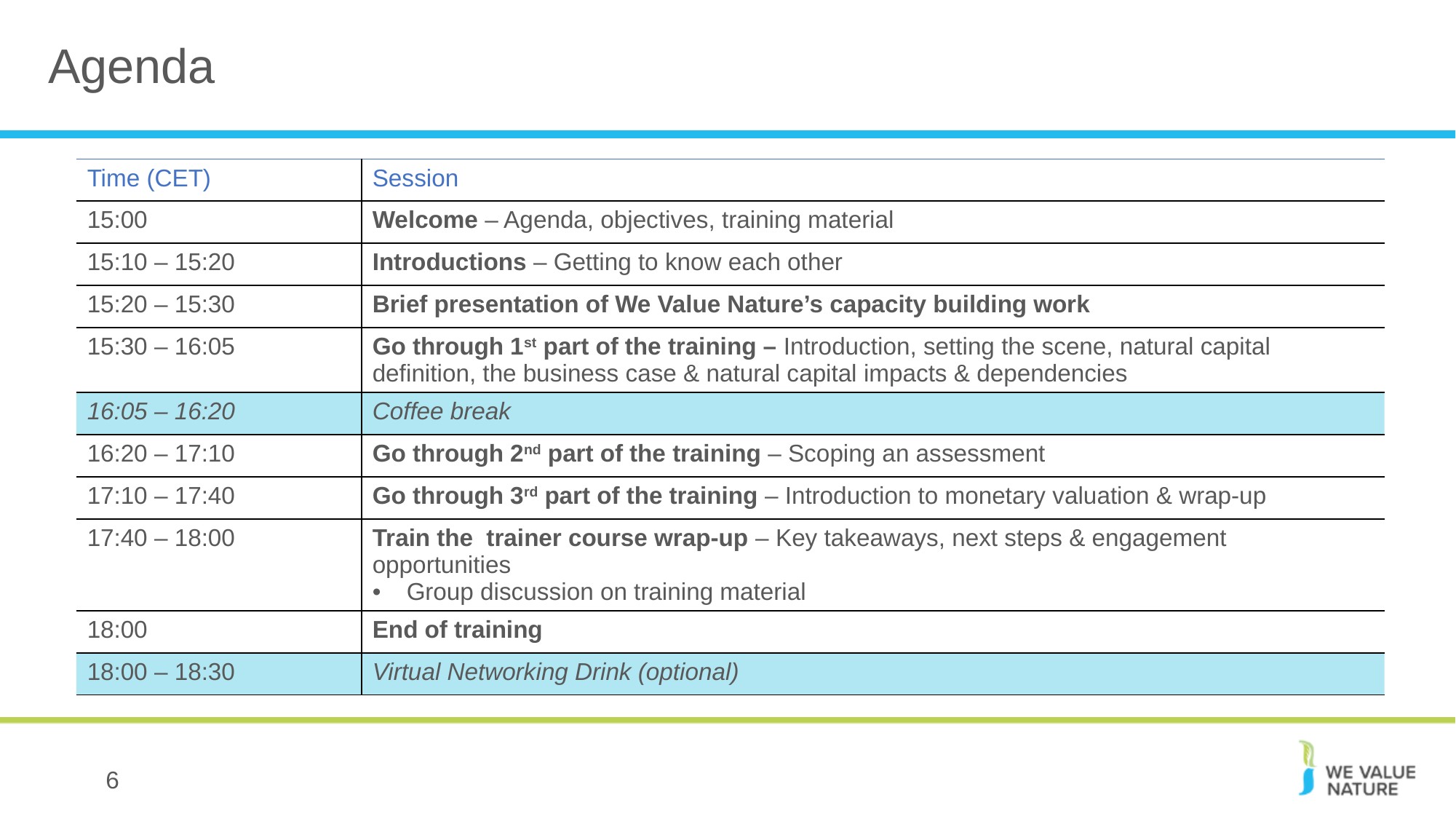

# Agenda
| Time (CET) | Session |
| --- | --- |
| 15:00 | Welcome – Agenda, objectives, training material |
| 15:10 – 15:20 | Introductions – Getting to know each other |
| 15:20 – 15:30 | Brief presentation of We Value Nature’s capacity building work |
| 15:30 – 16:05 | Go through 1st part of the training – Introduction, setting the scene, natural capital definition, the business case & natural capital impacts & dependencies |
| 16:05 – 16:20 | Coffee break |
| 16:20 – 17:10 | Go through 2nd part of the training – Scoping an assessment |
| 17:10 – 17:40 | Go through 3rd part of the training – Introduction to monetary valuation & wrap-up |
| 17:40 – 18:00 | Train the  trainer course wrap-up – Key takeaways, next steps & engagement opportunities   Group discussion on training material |
| 18:00 | End of training |
| 18:00 – 18:30 | Virtual Networking Drink (optional) |

6